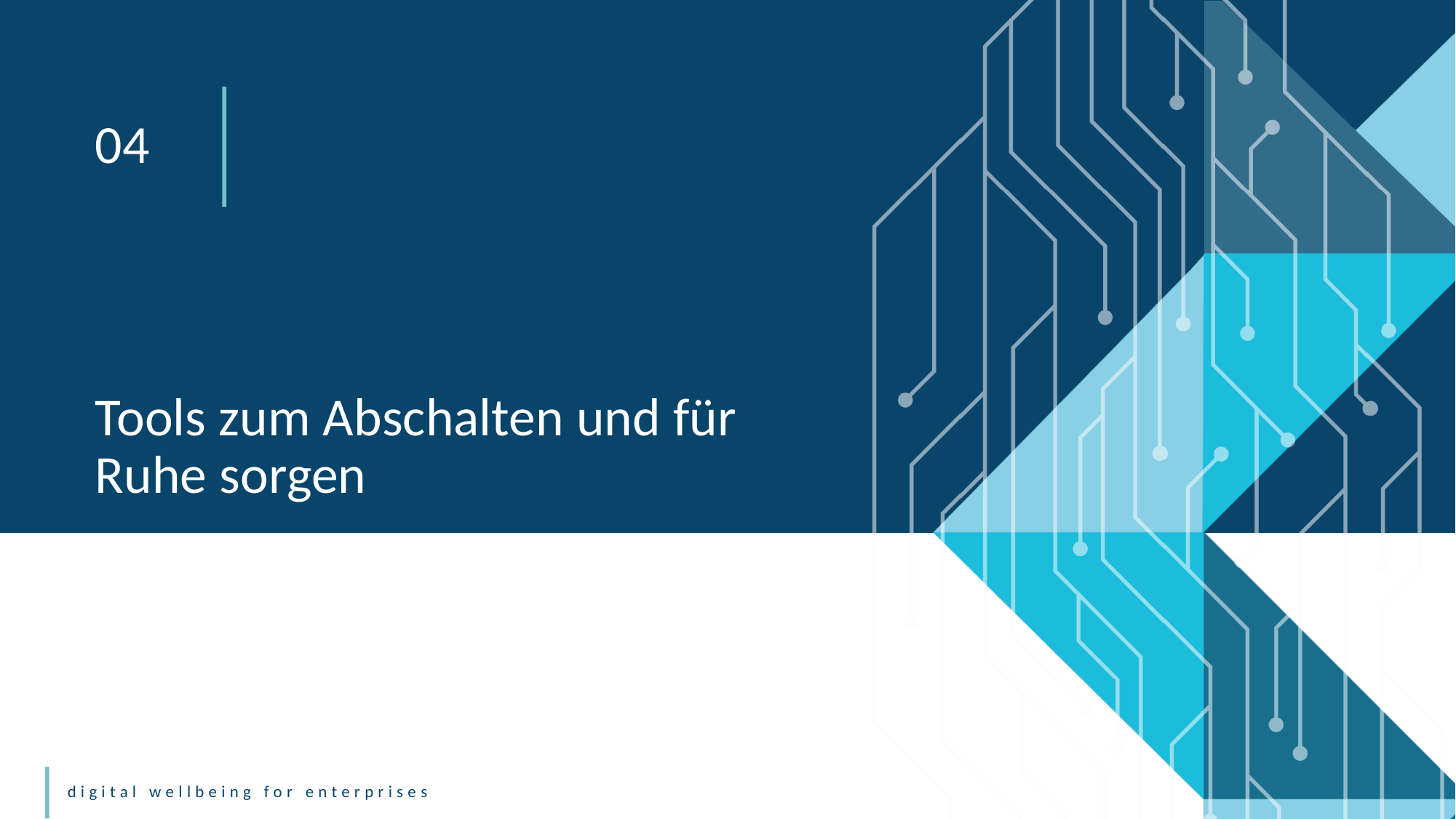

04
Tools zum Abschalten und für Ruhe sorgen